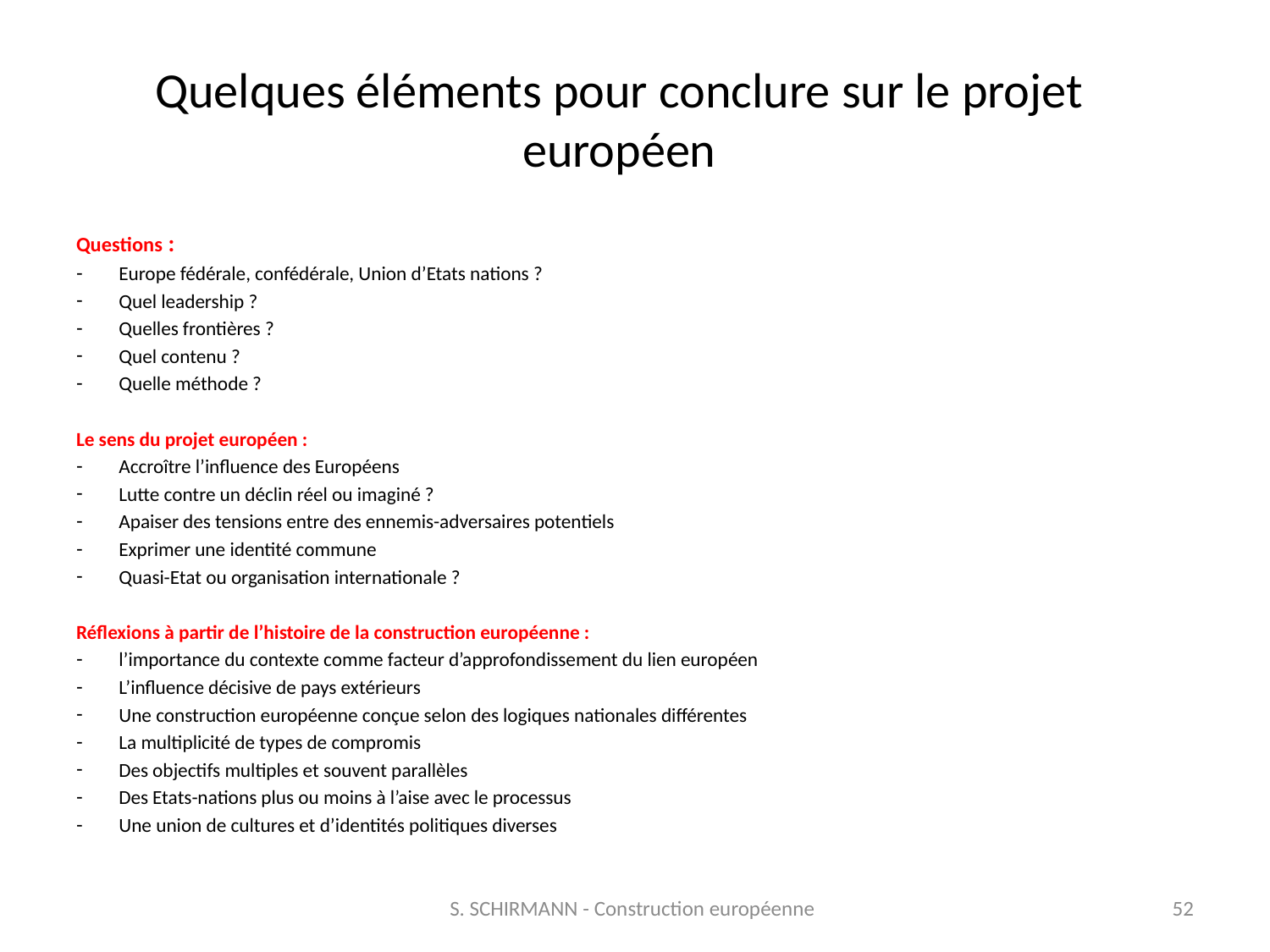

# Quelques éléments pour conclure sur le projet européen
Questions :
Europe fédérale, confédérale, Union d’Etats nations ?
Quel leadership ?
Quelles frontières ?
Quel contenu ?
Quelle méthode ?

Le sens du projet européen :
Accroître l’influence des Européens
Lutte contre un déclin réel ou imaginé ?
Apaiser des tensions entre des ennemis-adversaires potentiels
Exprimer une identité commune
Quasi-Etat ou organisation internationale ?

Réflexions à partir de l’histoire de la construction européenne :
l’importance du contexte comme facteur d’approfondissement du lien européen
L’influence décisive de pays extérieurs
Une construction européenne conçue selon des logiques nationales différentes
La multiplicité de types de compromis
Des objectifs multiples et souvent parallèles
Des Etats-nations plus ou moins à l’aise avec le processus
Une union de cultures et d’identités politiques diverses

S. SCHIRMANN - Construction européenne
52